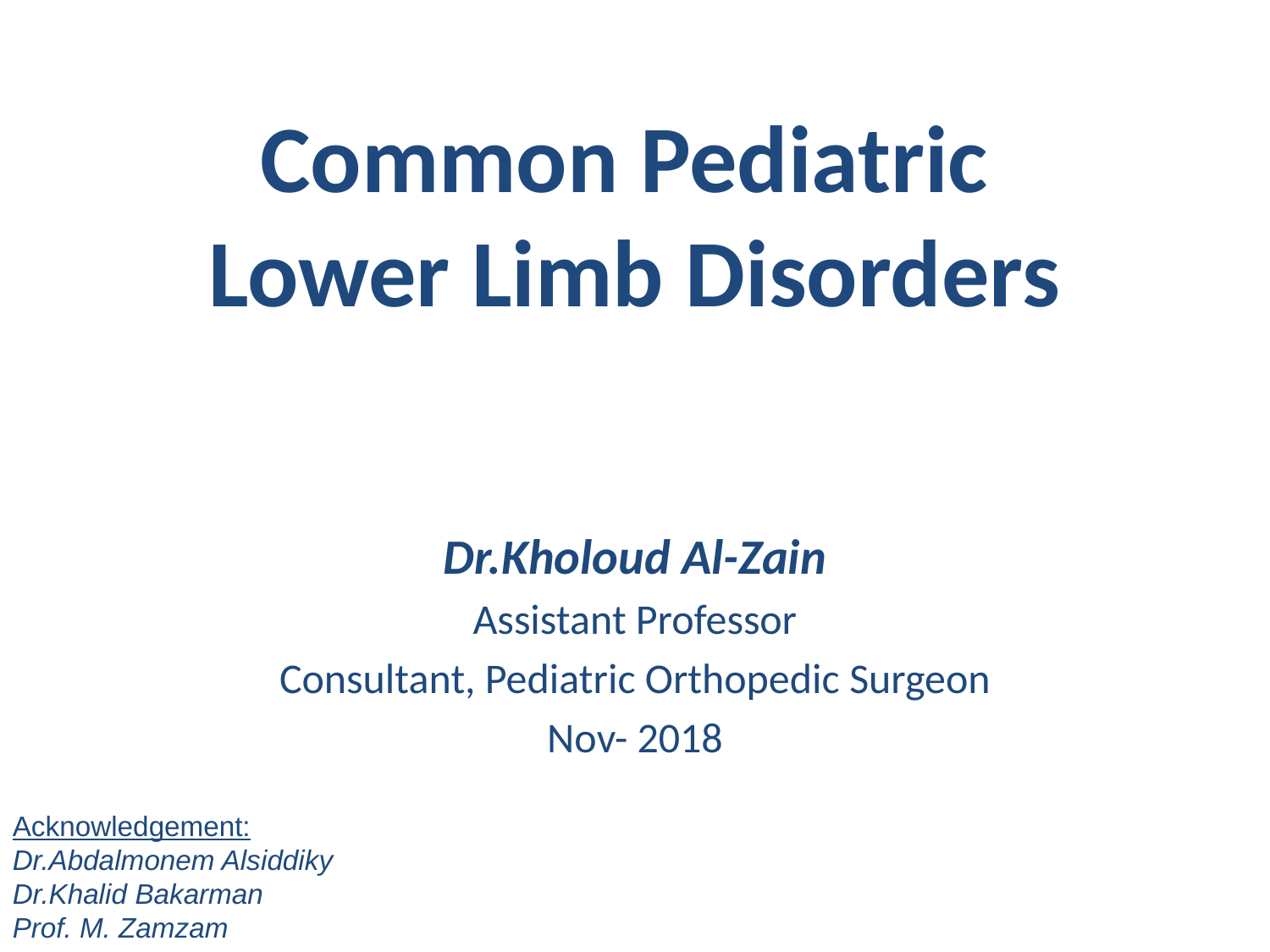

# Common Pediatric Lower Limb Disorders
Dr.Kholoud Al-Zain
Assistant Professor
Consultant, Pediatric Orthopedic Surgeon
Nov- 2018

Acknowledgement:
Dr.Abdalmonem Alsiddiky
Dr.Khalid Bakarman
Prof. M. Zamzam